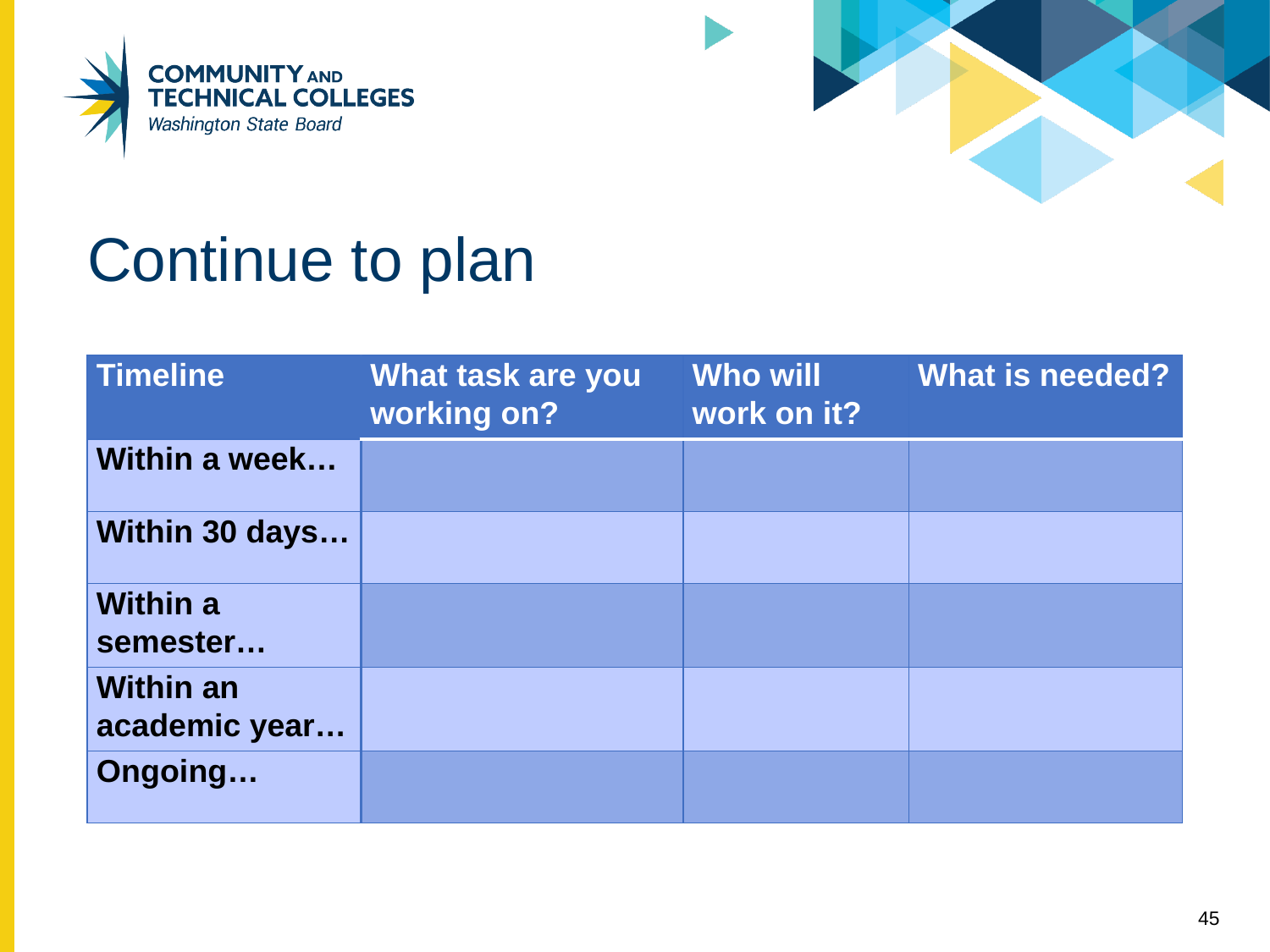

# Continue to plan
| Timeline | What task are you working on? | Who will work on it? | What is needed? |
| --- | --- | --- | --- |
| Within a week… |  |  |  |
| Within 30 days… |  |  |  |
| Within a semester… |  |  |  |
| Within an academic year… |  |  |  |
| Ongoing… |  |  |  |
45